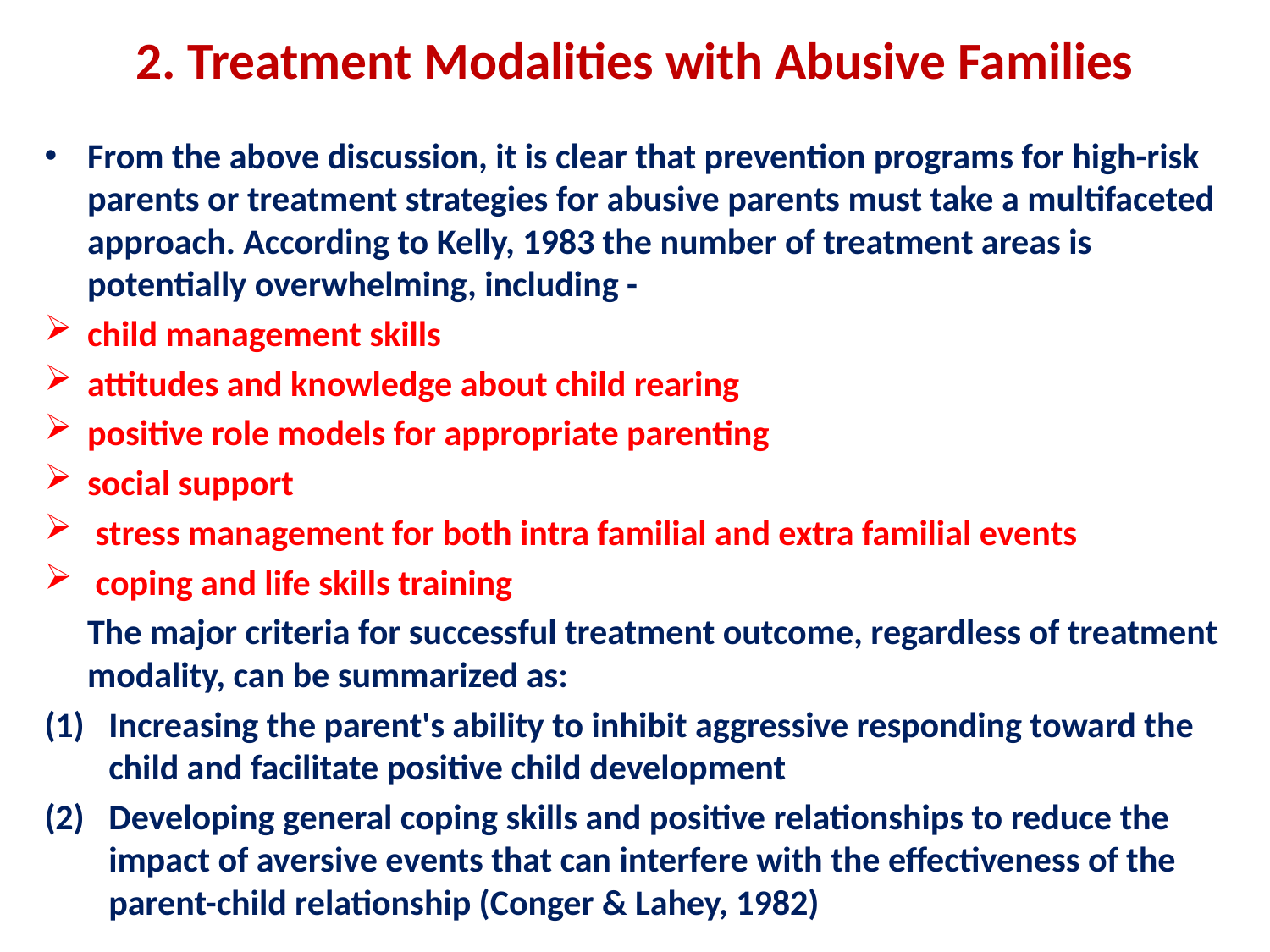

# 2. Treatment Modalities with Abusive Families
From the above discussion, it is clear that prevention programs for high-risk parents or treatment strategies for abusive parents must take a multifaceted approach. According to Kelly, 1983 the number of treatment areas is potentially overwhelming, including -
child management skills
attitudes and knowledge about child rearing
positive role models for appropriate parenting
social support
 stress management for both intra familial and extra familial events
 coping and life skills training
	The major criteria for successful treatment outcome, regardless of treatment modality, can be summarized as:
Increasing the parent's ability to inhibit aggressive responding toward the child and facilitate positive child development
Developing general coping skills and positive relationships to reduce the impact of aversive events that can interfere with the effectiveness of the parent-child relationship (Conger & Lahey, 1982)